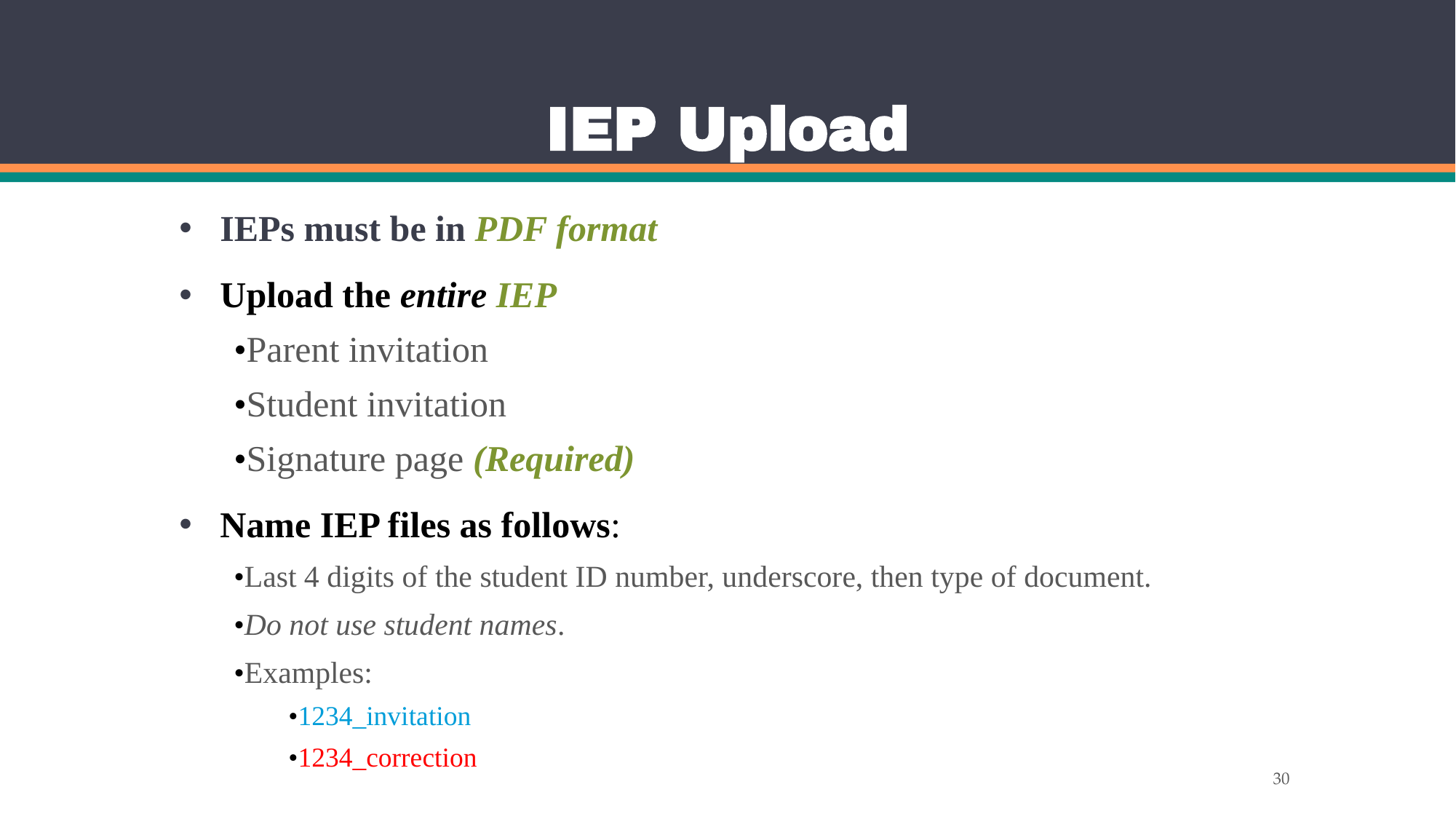

# IEP Upload
IEPs must be in PDF format
Upload the entire IEP
•Parent invitation
•Student invitation
•Signature page (Required)
Name IEP files as follows:
•Last 4 digits of the student ID number, underscore, then type of document.
•Do not use student names.
•Examples:
•1234_invitation
•1234_correction

30